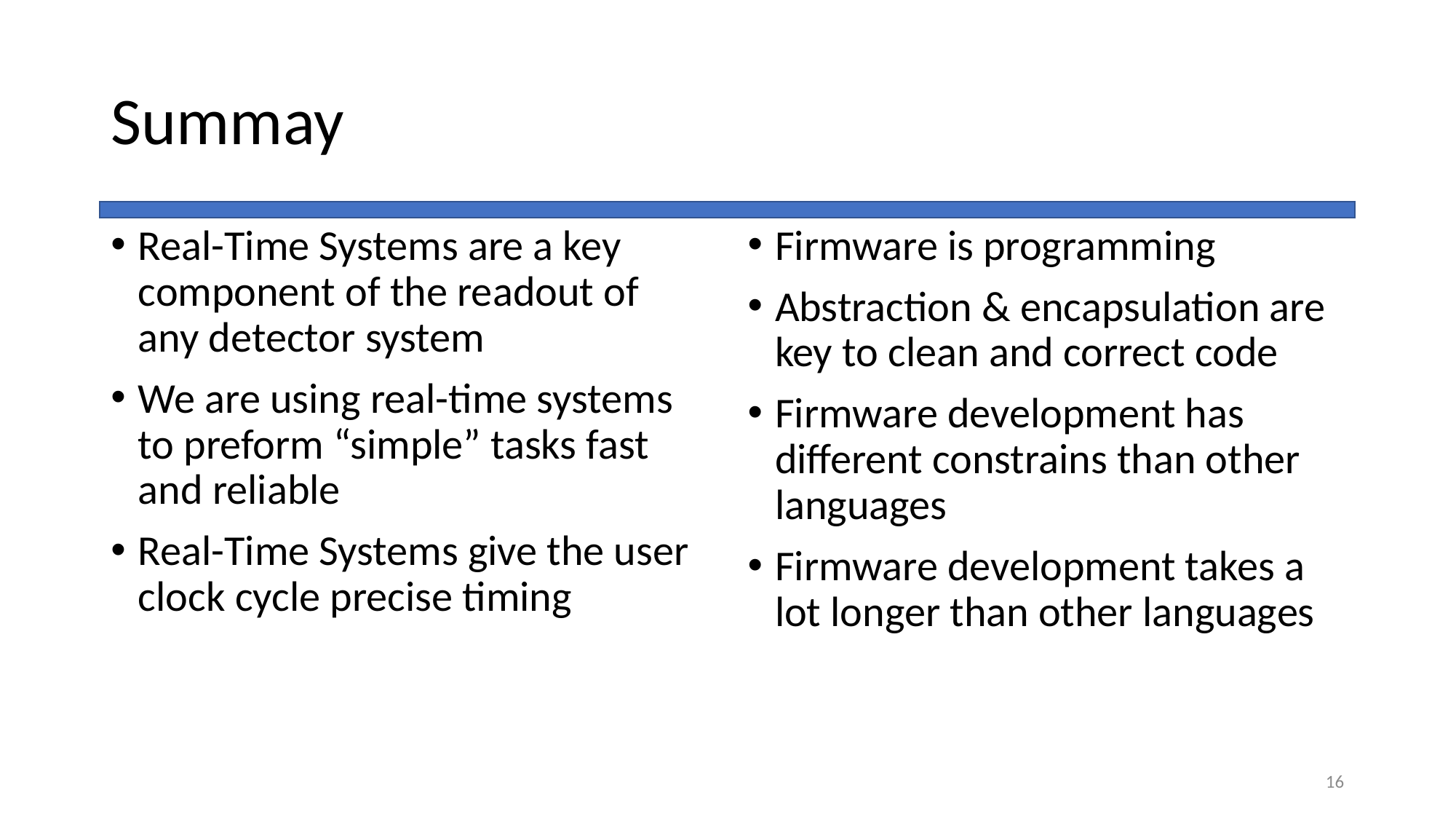

# Summay
Real-Time Systems are a key component of the readout of any detector system
We are using real-time systems to preform “simple” tasks fast and reliable
Real-Time Systems give the user clock cycle precise timing
Firmware is programming
Abstraction & encapsulation are key to clean and correct code
Firmware development has different constrains than other languages
Firmware development takes a lot longer than other languages
16